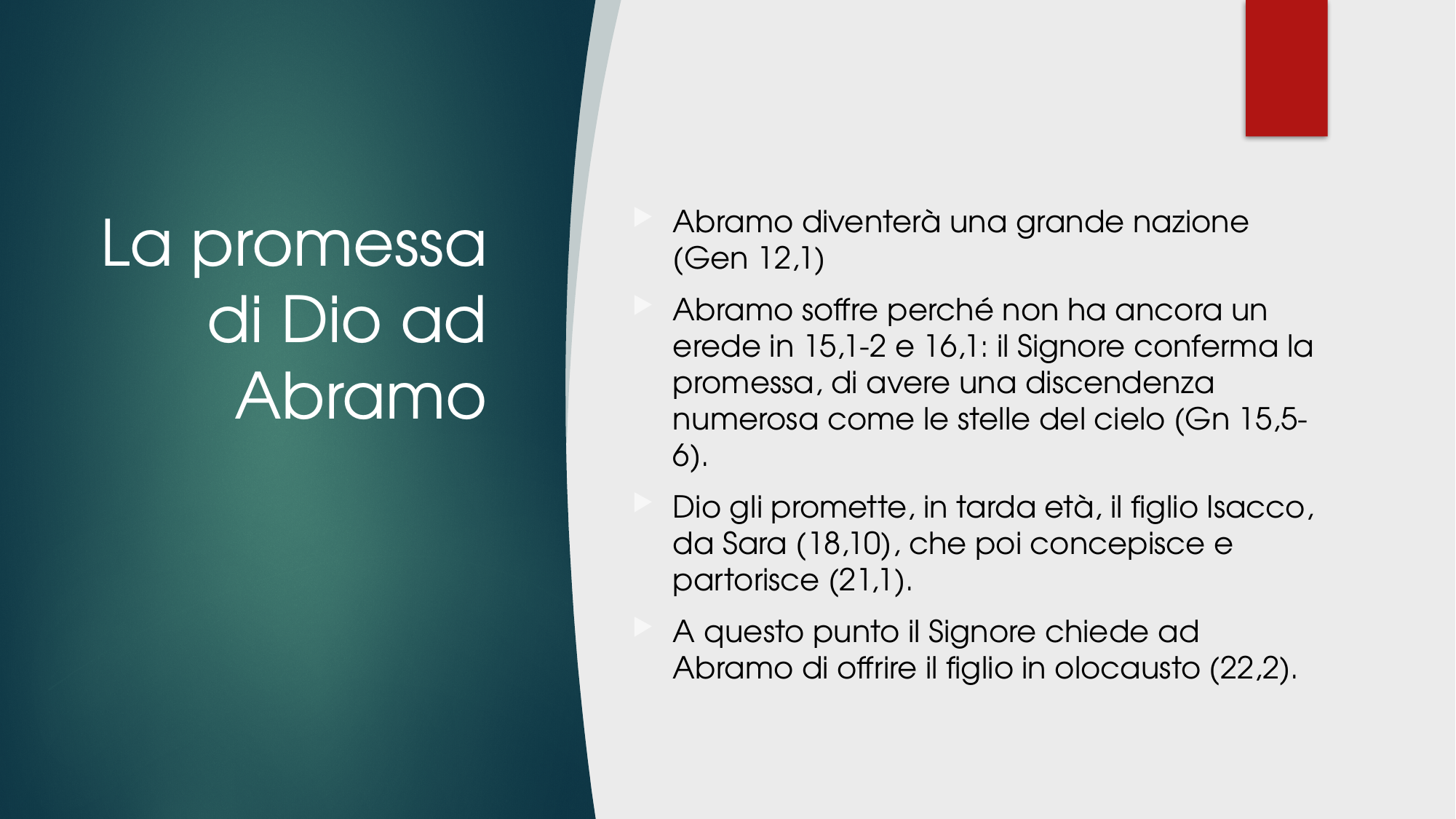

# La promessa di Dio ad Abramo
Abramo diventerà una grande nazione (Gen 12,1)
Abramo soffre perché non ha ancora un erede in 15,1-2 e 16,1: il Signore conferma la promessa, di avere una discendenza numerosa come le stelle del cielo (Gn 15,5-6).
Dio gli promette, in tarda età, il figlio Isacco, da Sara (18,10), che poi concepisce e partorisce (21,1).
A questo punto il Signore chiede ad Abramo di offrire il figlio in olocausto (22,2).